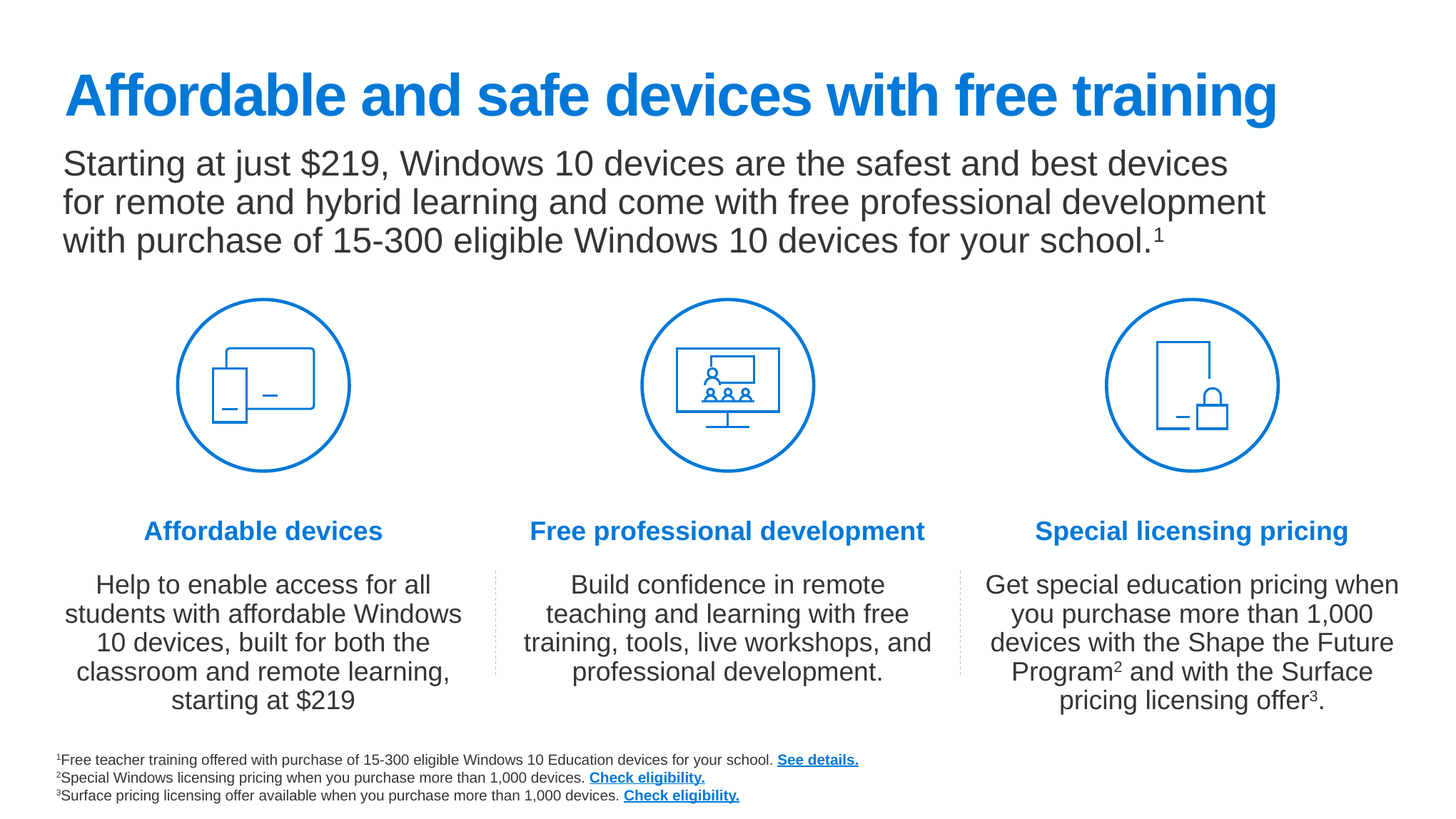

Affordable and safe devices with free training
Starting at just $219, Windows 10 devices are the safest and best devices for remote and hybrid learning and come with free professional development with purchase of 15-300 eligible Windows 10 devices for your school.1

Affordable devices
Free professional development
Special licensing pricing
Help to enable access for all students with affordable Windows 10 devices, built for both the classroom and remote learning, starting at $219
Build confidence in remote teaching and learning with free training, tools, live workshops, and professional development.
Get special education pricing when you purchase more than 1,000 devices with the Shape the Future Program2 and with the Surface pricing licensing offer3.
1Free teacher training offered with purchase of 15-300 eligible Windows 10 Education devices for your school. See details.
2Special Windows licensing pricing when you purchase more than 1,000 devices. Check eligibility.
3Surface pricing licensing offer available when you purchase more than 1,000 devices. Check eligibility.